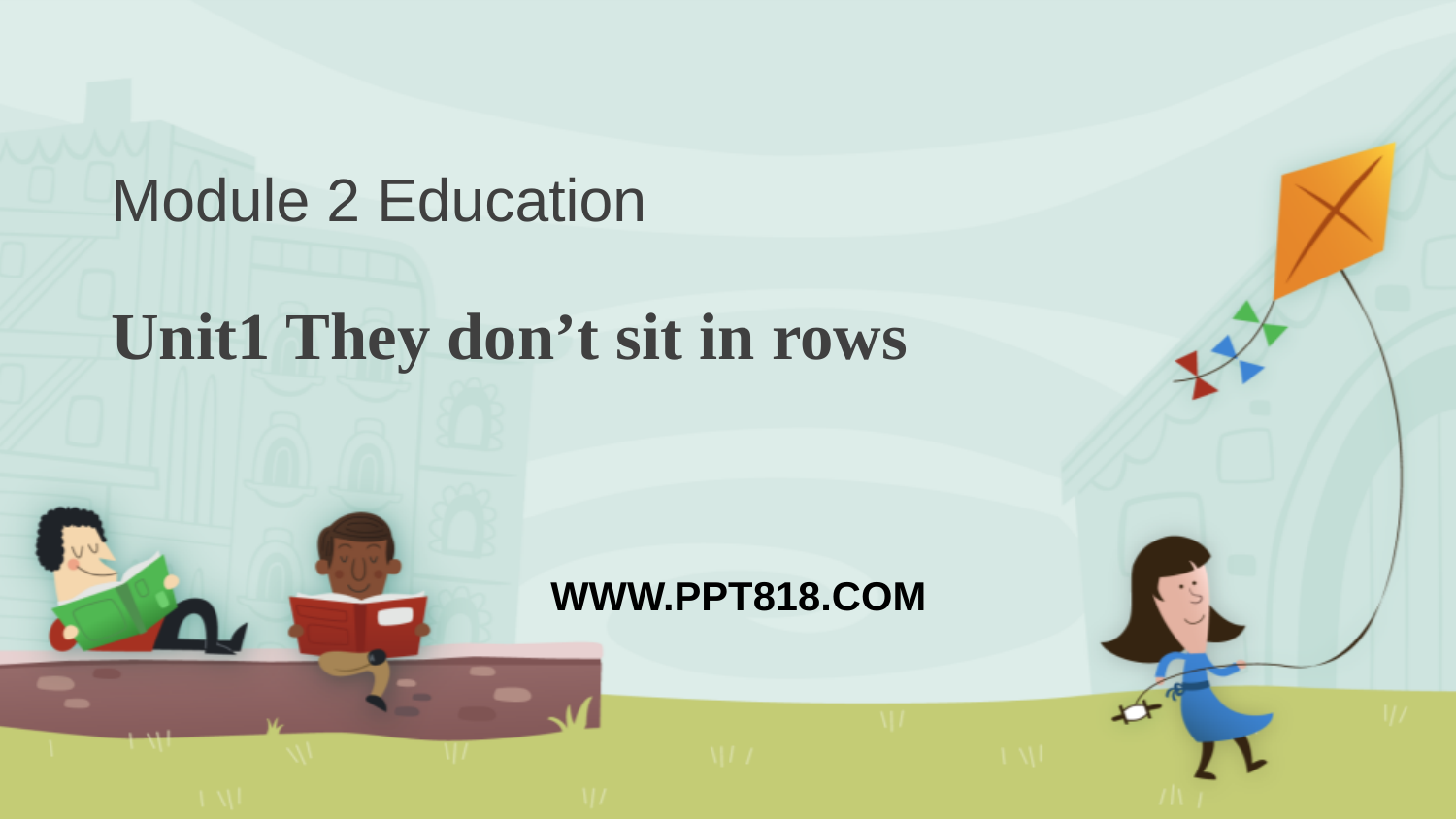

# Module 2 Education
Unit1 They don’t sit in rows
WWW.PPT818.COM